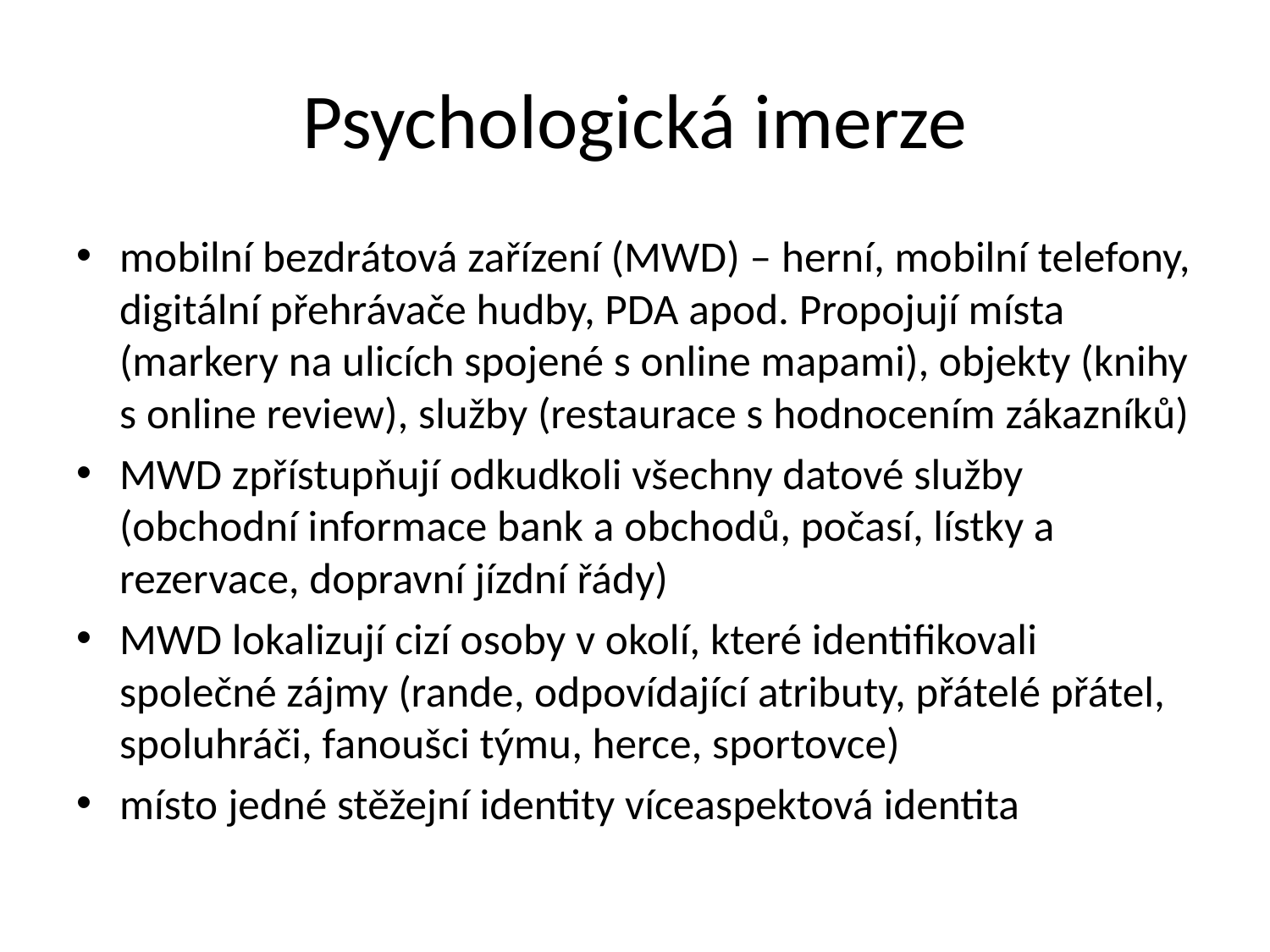

# Psychologická imerze
mobilní bezdrátová zařízení (MWD) – herní, mobilní telefony, digitální přehrávače hudby, PDA apod. Propojují místa (markery na ulicích spojené s online mapami), objekty (knihy s online review), služby (restaurace s hodnocením zákazníků)
MWD zpřístupňují odkudkoli všechny datové služby (obchodní informace bank a obchodů, počasí, lístky a rezervace, dopravní jízdní řády)
MWD lokalizují cizí osoby v okolí, které identifikovali společné zájmy (rande, odpovídající atributy, přátelé přátel, spoluhráči, fanoušci týmu, herce, sportovce)
místo jedné stěžejní identity víceaspektová identita